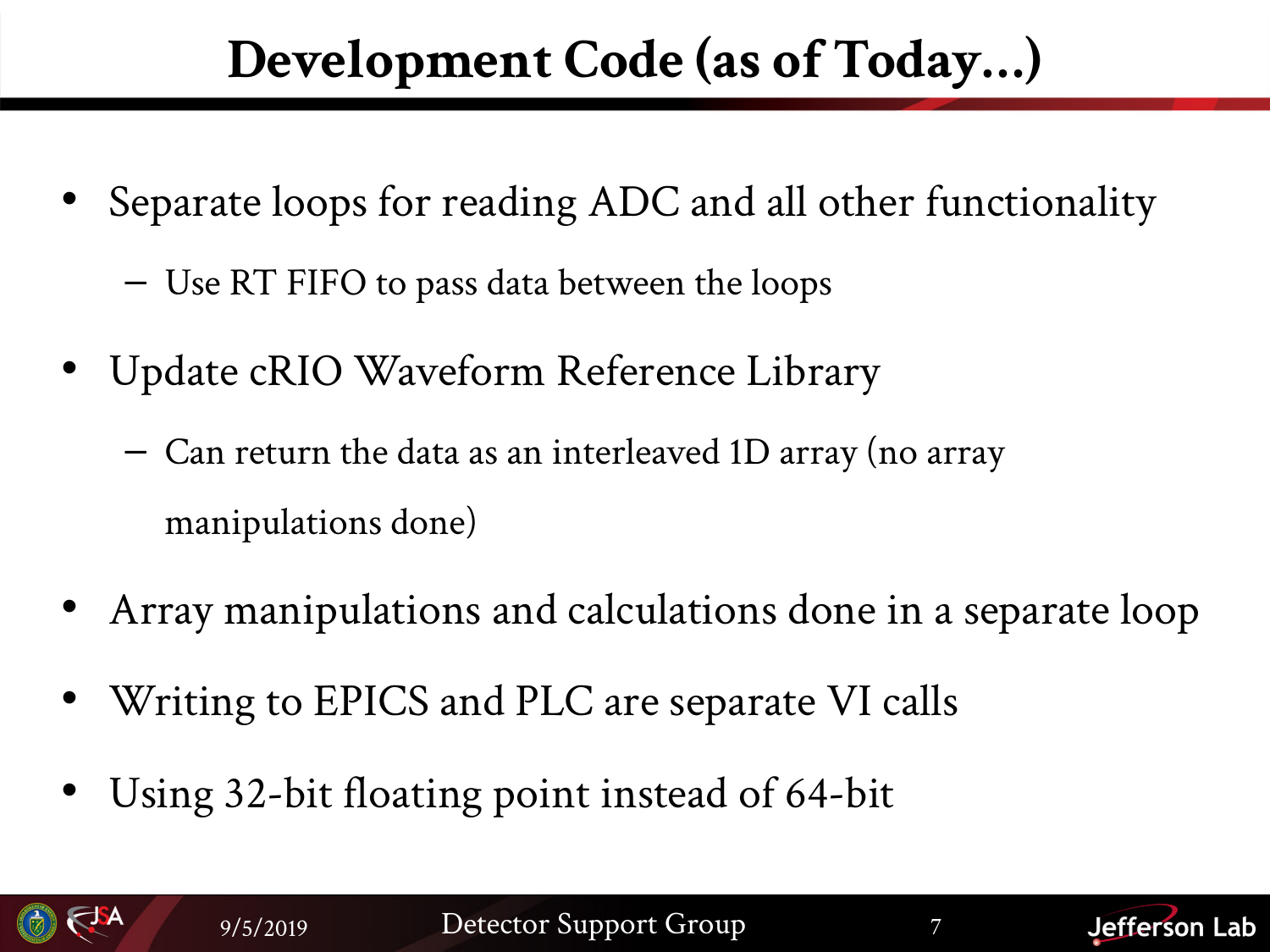

# Development Code (as of Today…)
Separate loops for reading ADC and all other functionality
Use RT FIFO to pass data between the loops
Update cRIO Waveform Reference Library
Can return the data as an interleaved 1D array (no array manipulations done)
Array manipulations and calculations done in a separate loop
Writing to EPICS and PLC are separate VI calls
Using 32-bit floating point instead of 64-bit
Detector Support Group